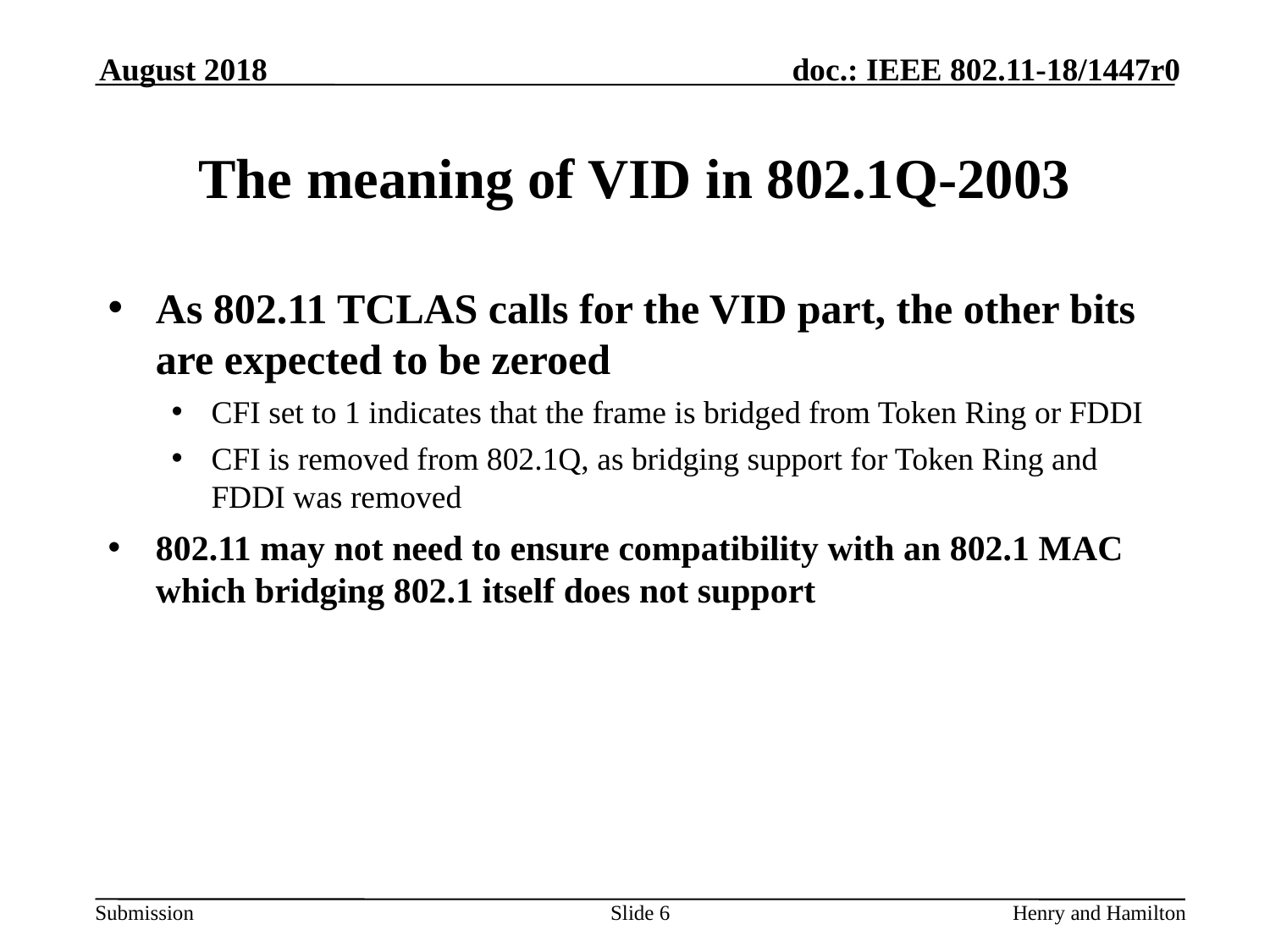

August 2018
# The meaning of VID in 802.1Q-2003
As 802.11 TCLAS calls for the VID part, the other bits are expected to be zeroed
CFI set to 1 indicates that the frame is bridged from Token Ring or FDDI
CFI is removed from 802.1Q, as bridging support for Token Ring and FDDI was removed
802.11 may not need to ensure compatibility with an 802.1 MAC which bridging 802.1 itself does not support

Slide 6
Henry and Hamilton